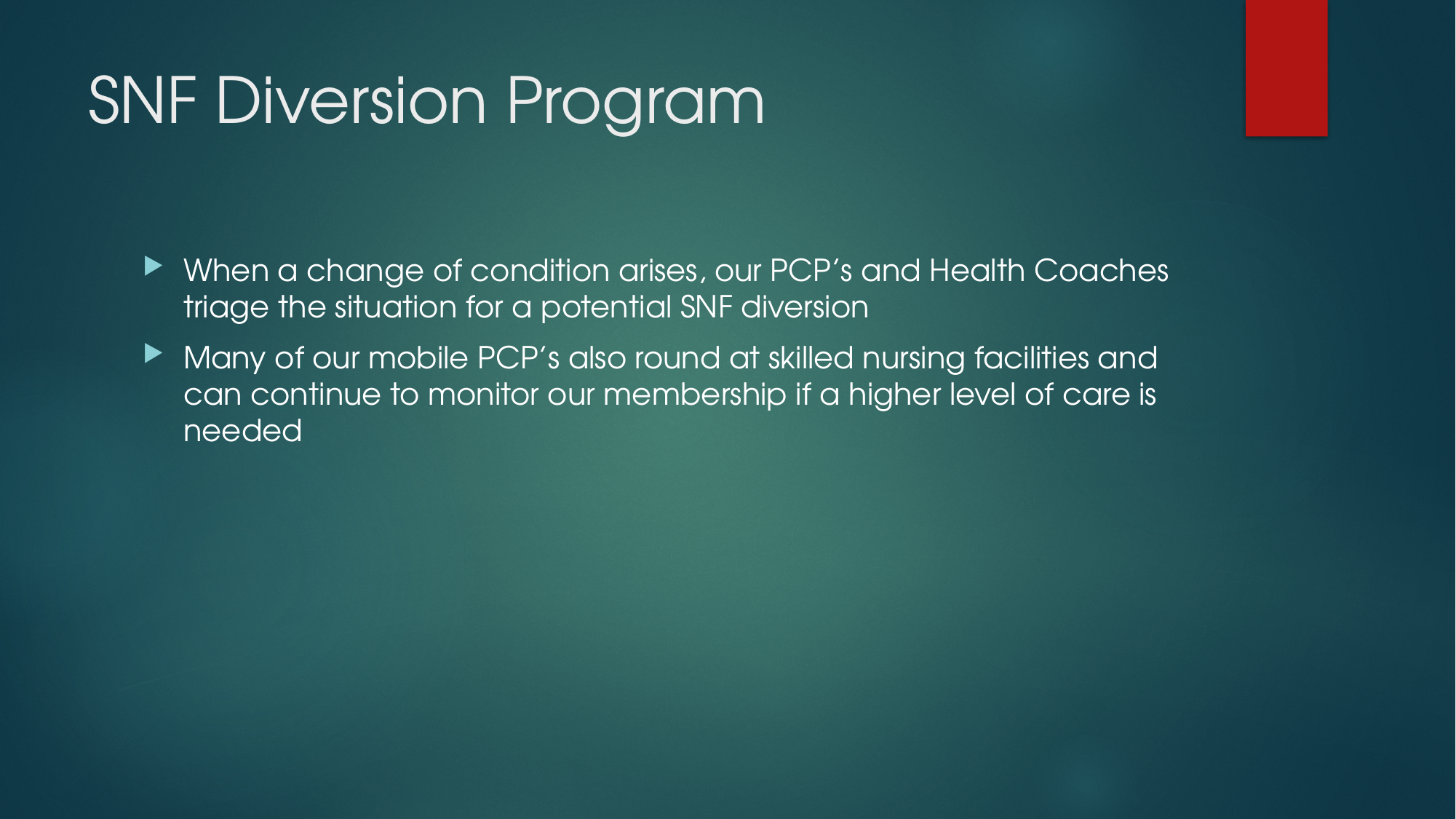

# SNF Diversion Program
When a change of condition arises, our PCP’s and Health Coaches triage the situation for a potential SNF diversion
Many of our mobile PCP’s also round at skilled nursing facilities and can continue to monitor our membership if a higher level of care is needed